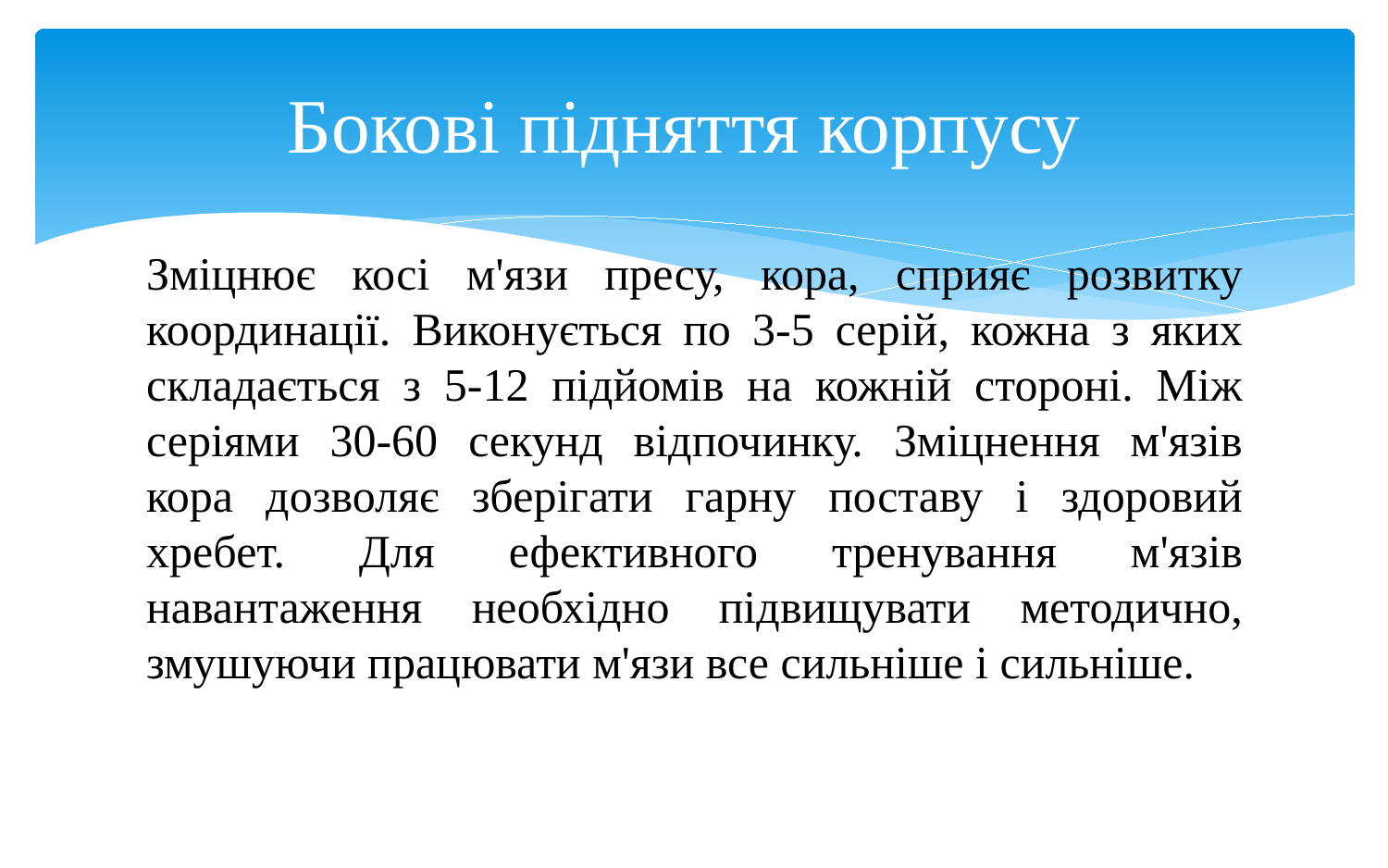

# Бокові підняття корпусу
Зміцнює косі м'язи пресу, кора, сприяє розвитку координації. Виконується по 3-5 серій, кожна з яких складається з 5-12 підйомів на кожній стороні. Між серіями 30-60 секунд відпочинку. Зміцнення м'язів кора дозволяє зберігати гарну поставу і здоровий хребет. Для ефективного тренування м'язів навантаження необхідно підвищувати методично, змушуючи працювати м'язи все сильніше і сильніше.